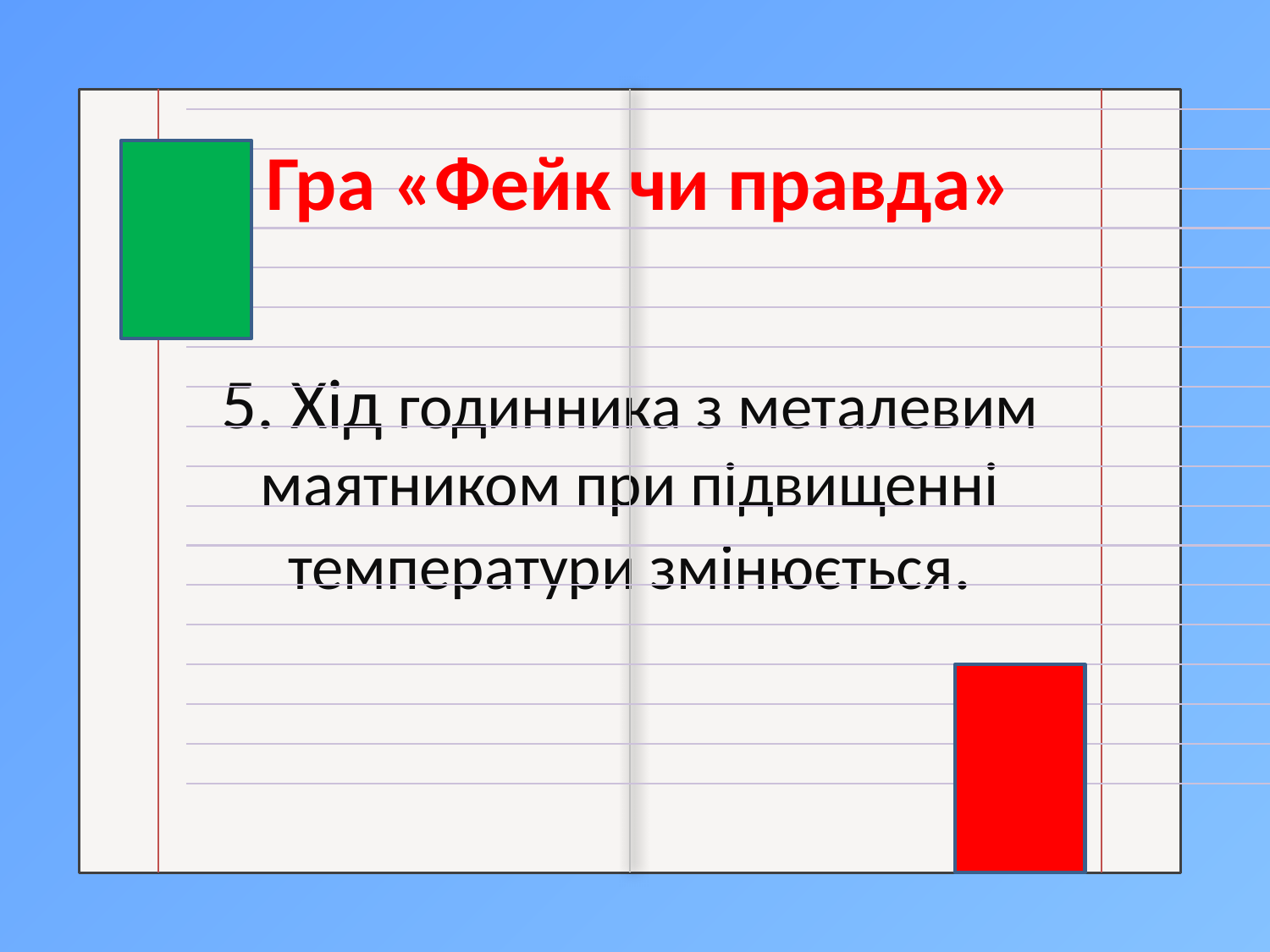

5. Хід годинника з металевим маятником при підвищенні температури змінюється.
Гра «Фейк чи правда»